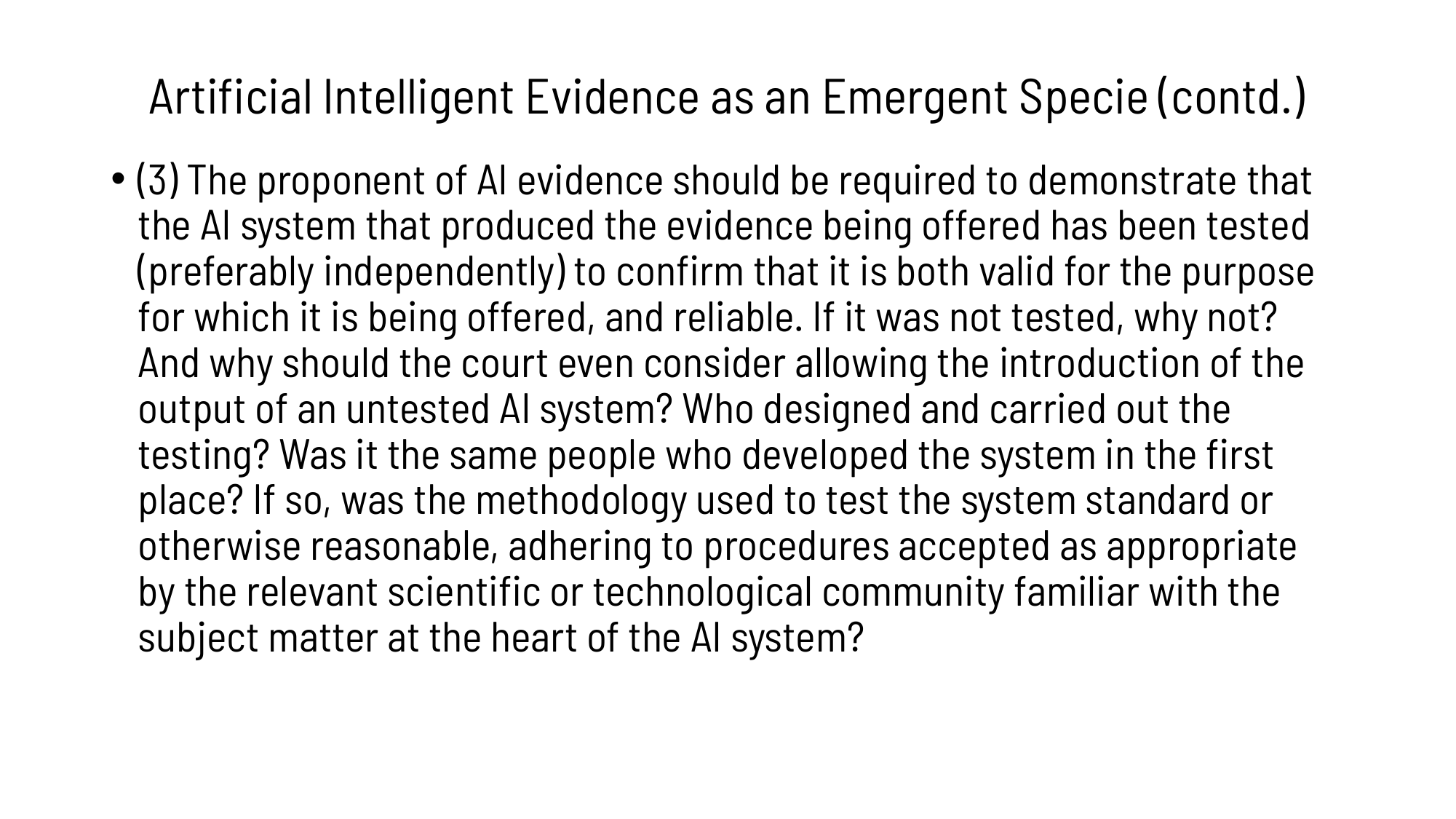

# Artificial Intelligent Evidence as an Emergent Specie (contd.)
(3) The proponent of AI evidence should be required to demonstrate that the AI system that produced the evidence being offered has been tested (preferably independently) to confirm that it is both valid for the purpose for which it is being offered, and reliable. If it was not tested, why not? And why should the court even consider allowing the introduction of the output of an untested AI system? Who designed and carried out the testing? Was it the same people who developed the system in the first place? If so, was the methodology used to test the system standard or otherwise reasonable, adhering to procedures accepted as appropriate by the relevant scientific or technological community familiar with the subject matter at the heart of the AI system?